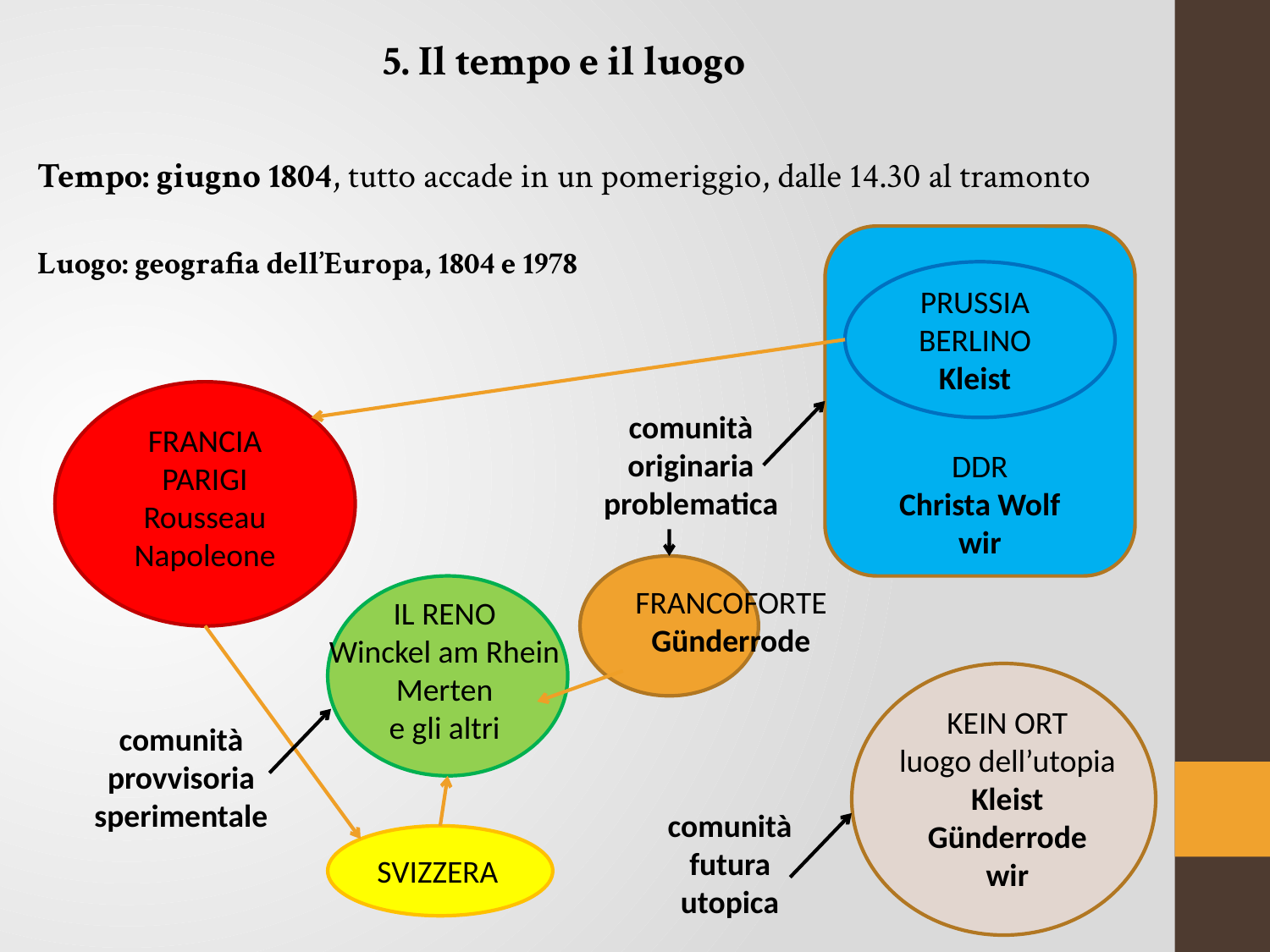

5. Il tempo e il luogo
Tempo: giugno 1804, tutto accade in un pomeriggio, dalle 14.30 al tramonto

Luogo: geografia dell’Europa, 1804 e 1978

PRUSSIA
BERLINO
Kleist

comunità originaria
problematica
FRANCIA
PARIGI
Rousseau
Napoleone
DDR
Christa Wolf
wir

FRANCOFORTE
Günderrode

IL RENO
Winckel am Rhein
Merten
e gli altri

KEIN ORT
luogo dell’utopia
Kleist
Günderrode
wir

comunità
provvisoria
sperimentale
comunità
futura
utopica

SVIZZERA